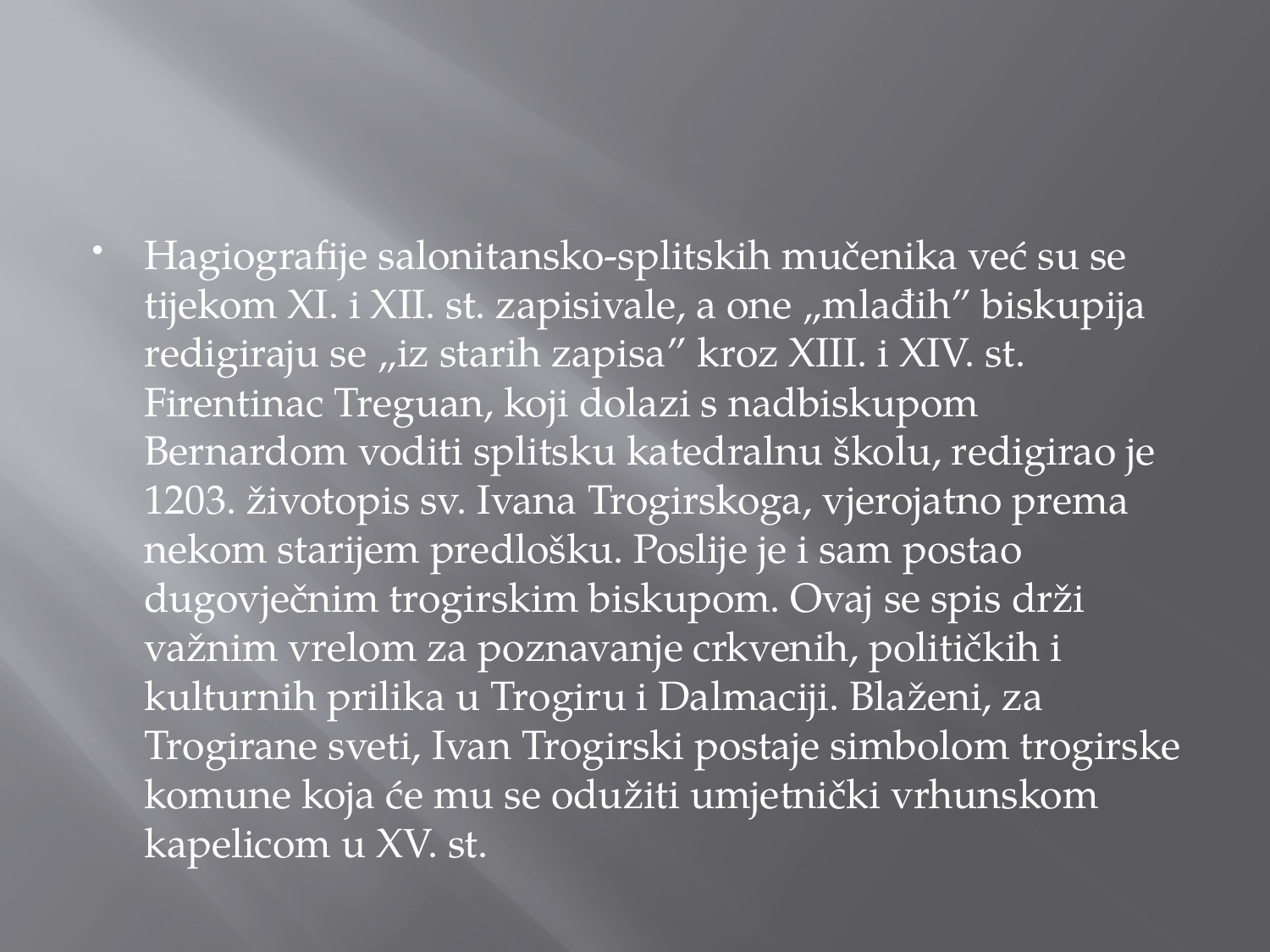

#
Hagiografije salonitansko-splitskih mučenika već su se tijekom XI. i XII. st. zapisivale, a one „mlađih” biskupija redigiraju se „iz starih zapisa” kroz XIII. i XIV. st. Firentinac Treguan, koji dolazi s nadbiskupom Bernardom voditi splitsku katedralnu školu, redigirao je 1203. životopis sv. Ivana Trogirskoga, vjerojatno prema nekom starijem predlošku. Poslije je i sam postao dugovječnim trogirskim biskupom. Ovaj se spis drži važnim vrelom za poznavanje crkvenih, političkih i kulturnih prilika u Trogiru i Dalmaciji. Blaženi, za Trogirane sveti, Ivan Trogirski postaje simbolom trogirske komune koja će mu se odužiti umjetnički vrhunskom kapelicom u XV. st.